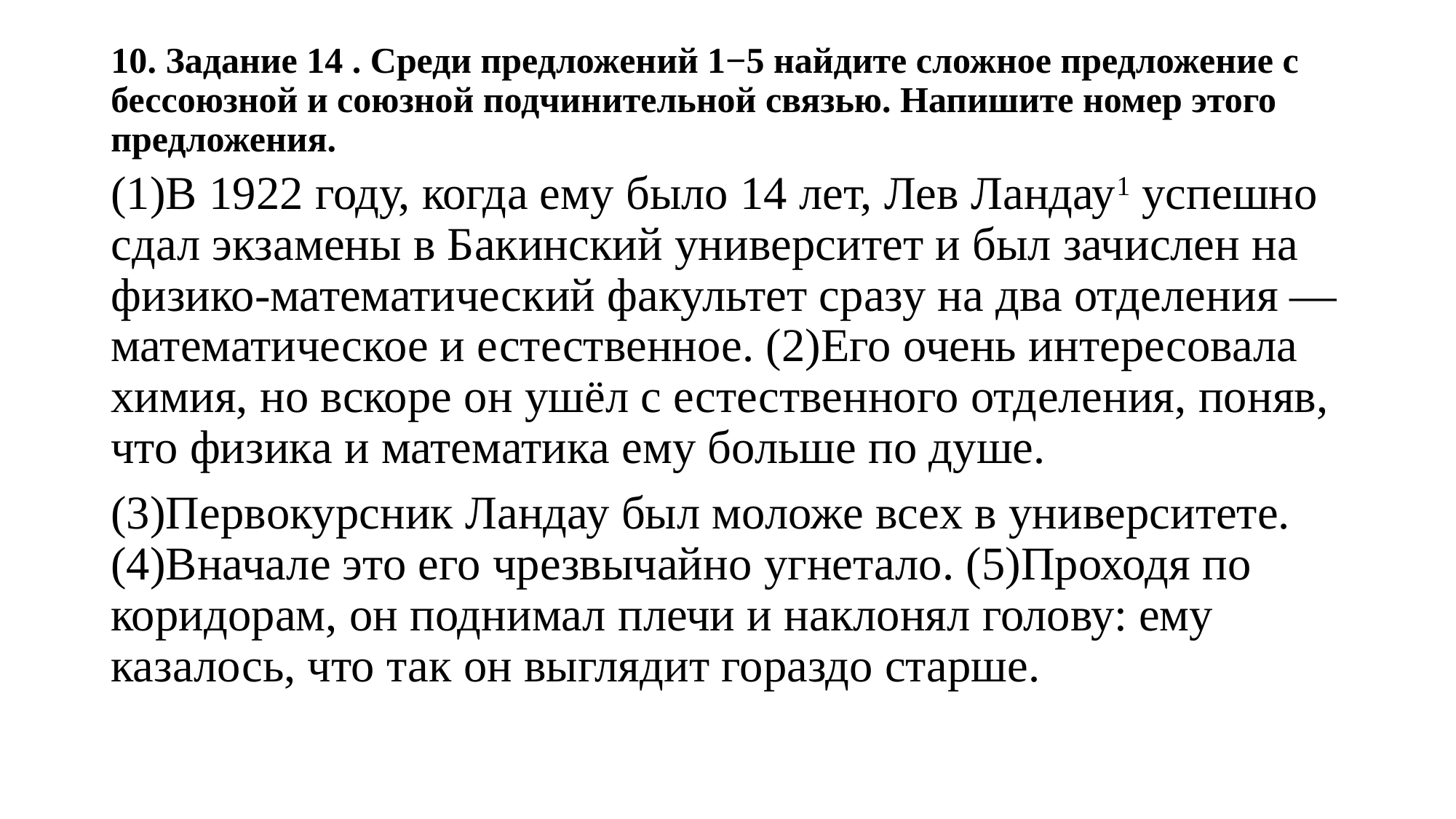

# 10. Задание 14 . Среди предложений 1−5 найдите сложное предложение с бессоюзной и союзной подчинительной связью. Напишите номер этого предложения.
(1)В 1922 году, когда ему было 14 лет, Лев Ландау1 успешно сдал экзамены в Бакинский университет и был зачислен на физико-математический факультет сразу на два отделения — математическое и естественное. (2)Его очень интересовала химия, но вскоре он ушёл с естественного отделения, поняв, что физика и математика ему больше по душе.
(3)Первокурсник Ландау был моложе всех в университете. (4)Вначале это его чрезвычайно угнетало. (5)Проходя по коридорам, он поднимал плечи и наклонял голову: ему казалось, что так он выглядит гораздо старше.